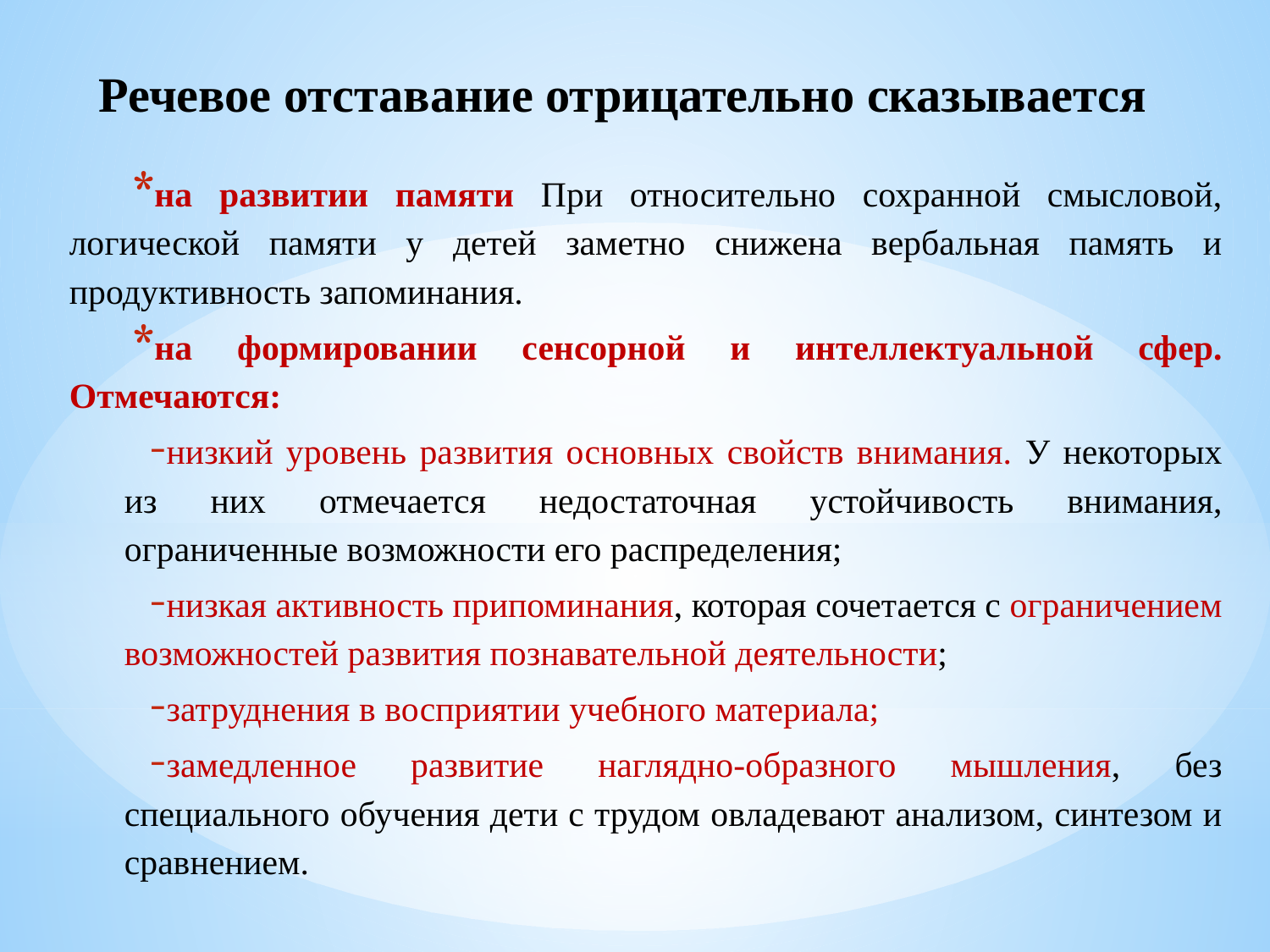

# Речевое отставание отрицательно сказывается
на развитии памяти При относительно сохранной смысловой, логической памяти у детей заметно снижена вербальная память и продуктивность запоминания.
на формировании сенсорной и интеллектуальной сфер. Отмечаются:
низкий уровень развития основных свойств внимания. У некоторых из них отмечается недостаточная устойчивость внимания, ограниченные возможности его распределения;
низкая активность припоминания, которая сочетается с ограничением возможностей развития познавательной деятельности;
затруднения в восприятии учебного материала;
замедленное развитие наглядно-образного мышления, без специального обучения дети с трудом овладевают анализом, синтезом и сравнением.